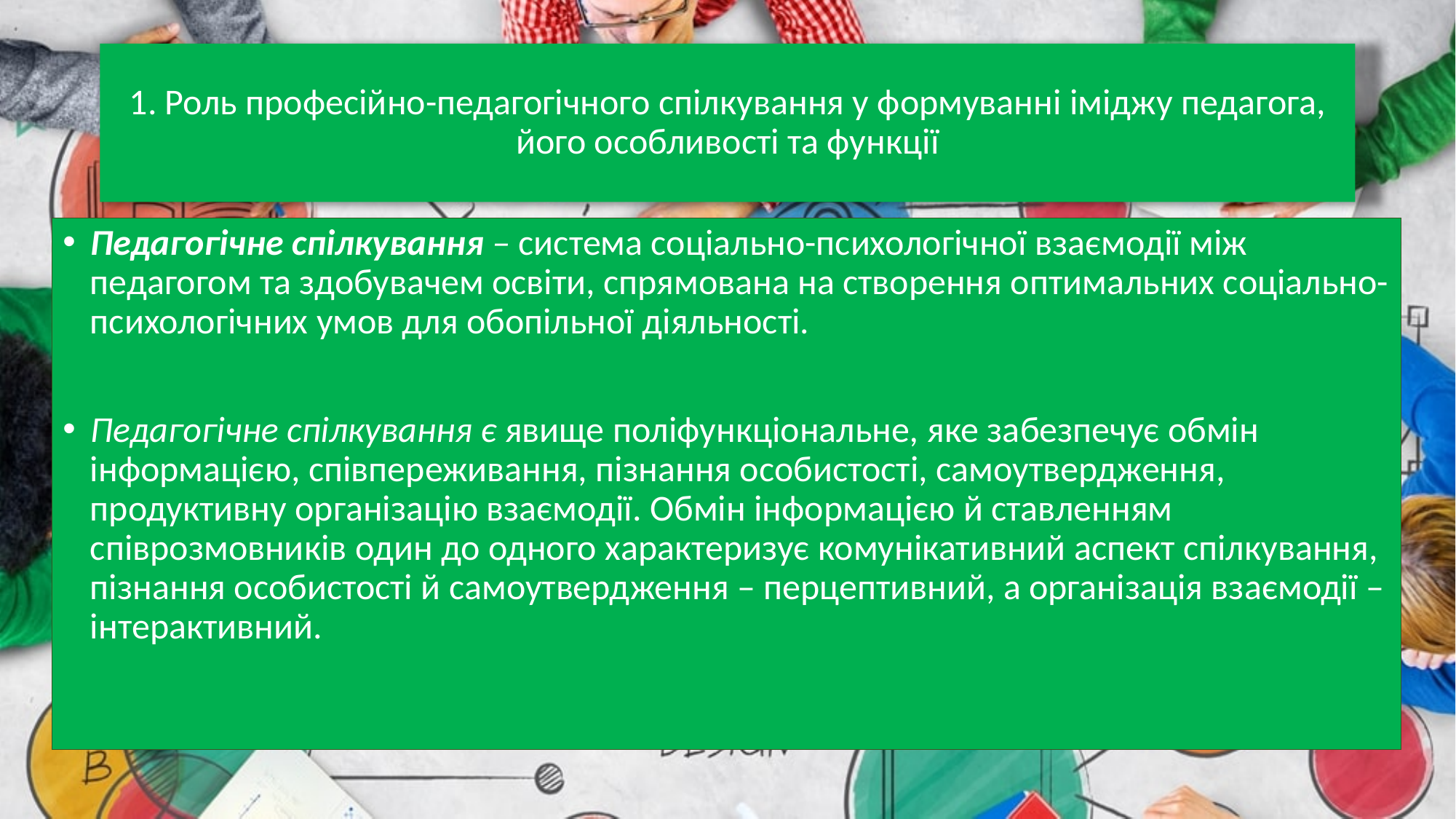

# 1. Роль професійно-педагогічного спілкування у формуванні іміджу педагога, його особливості та функції
Педагогічне спілкування – система соціально-психологічної взаємодії між педагогом та здобувачем освіти, спрямована на створення оптимальних соціально-психологічних умов для обопільної діяльності.

Педагогічне спілкування є явище поліфункціональне, яке забезпечує обмін інформацією, співпереживання, пізнання особистості, самоутвердження, продуктивну організацію взаємодії. Обмін інформацією й ставленням співрозмовників один до одного характеризує комунікативний аспект спілкування, пізнання особистості й самоутвердження – перцептивний, а організація взаємодії – інтерактивний.